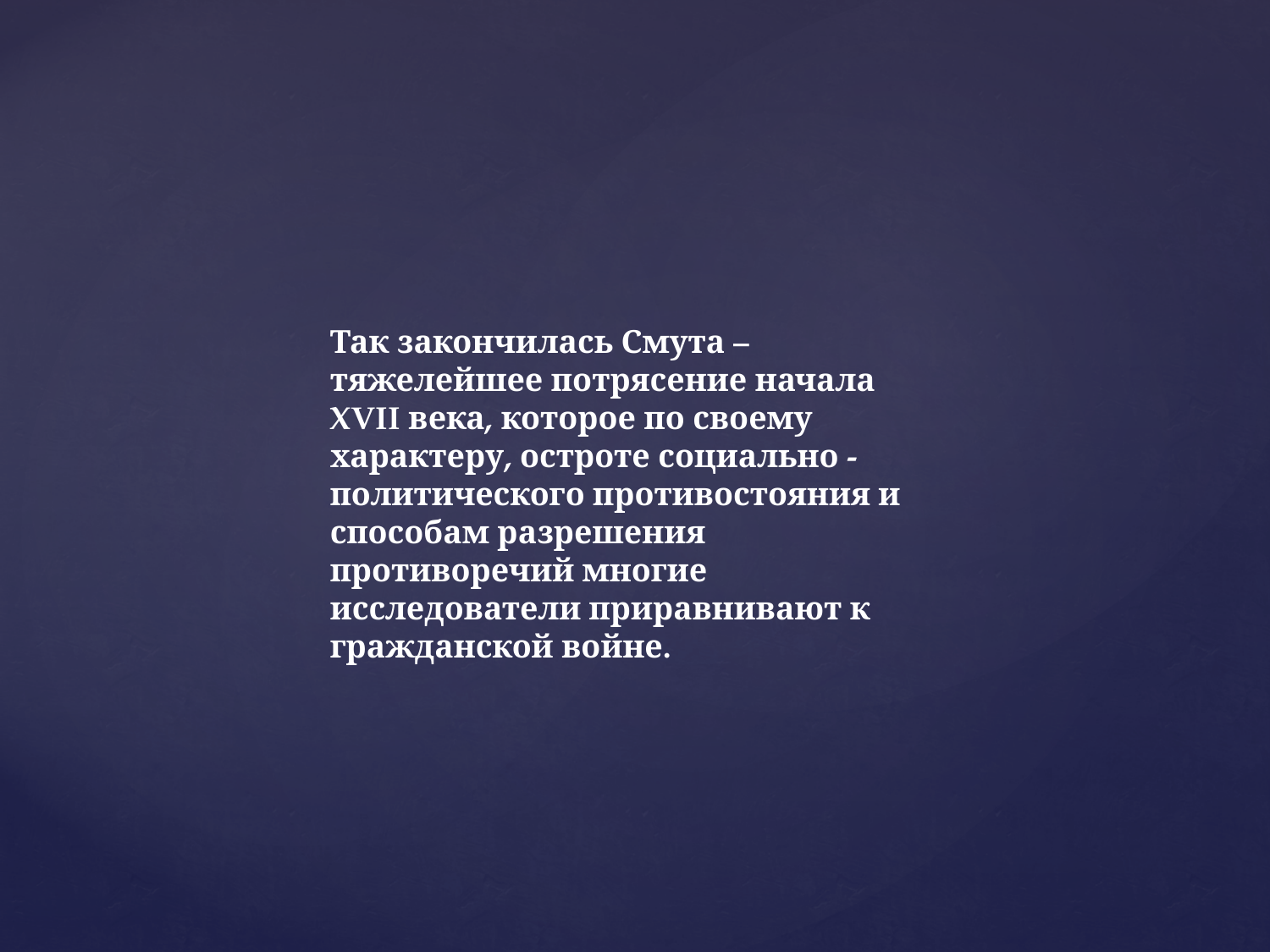

Так закончилась Смута – тяжелейшее потрясение начала XVII века, которое по своему характеру, остроте социально - политического противостояния и способам разрешения противоречий многие исследователи приравнивают к гражданской войне.